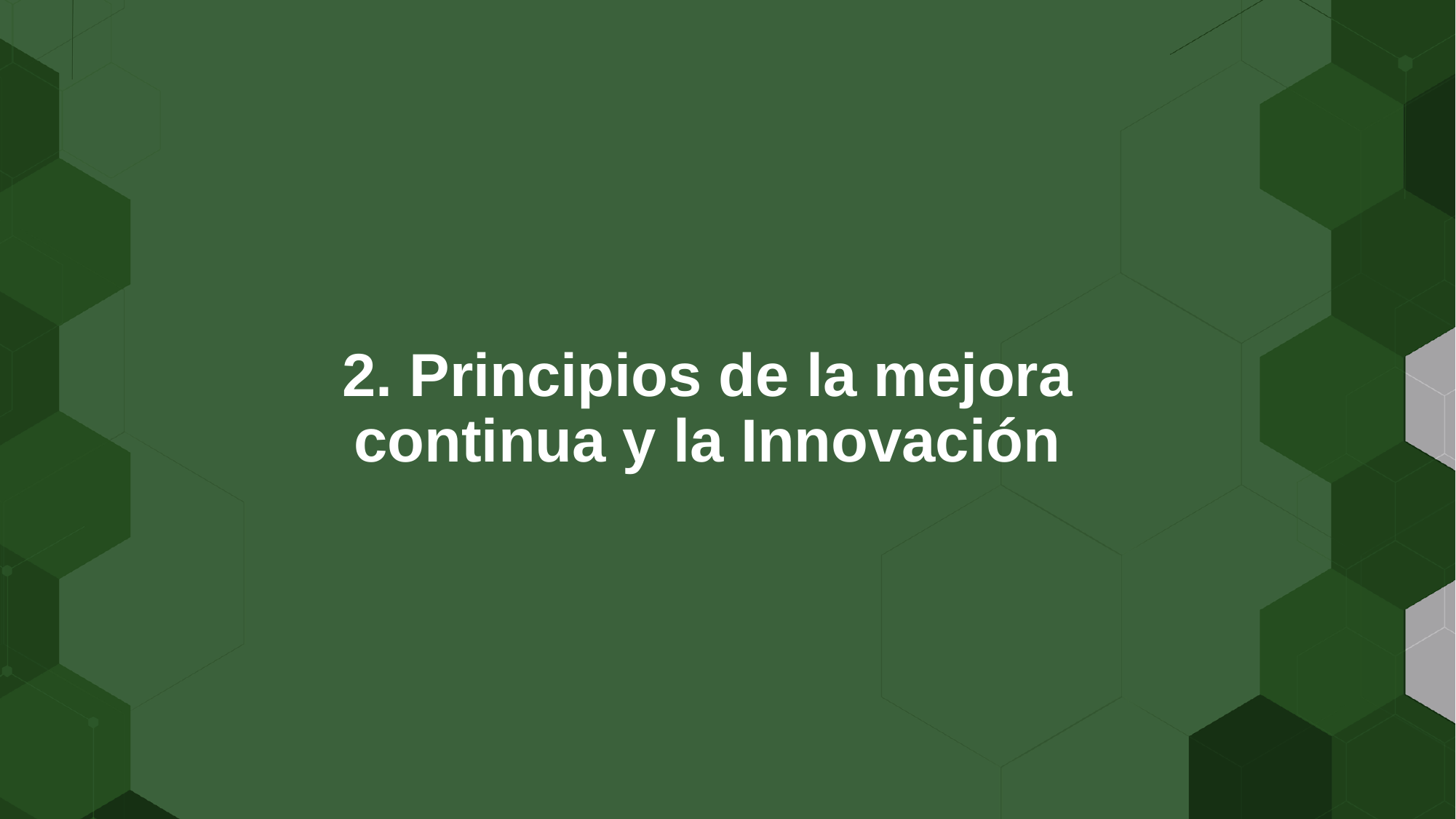

2. Principios de la mejora continua y la Innovación